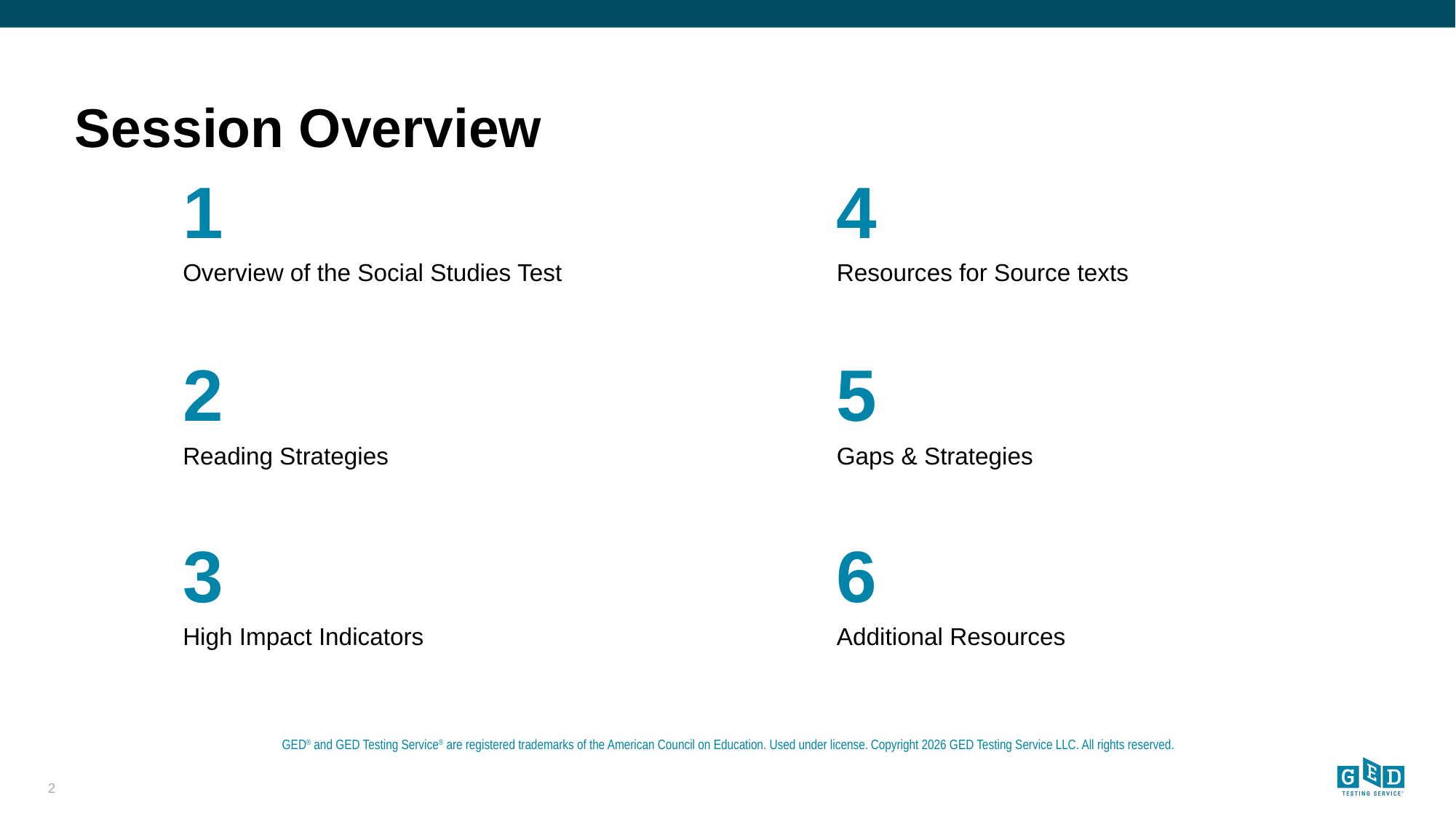

1
4
Overview of the Social Studies Test
Resources for Source texts
2
5
Reading Strategies
Gaps & Strategies
3
6
High Impact Indicators
Additional Resources
2